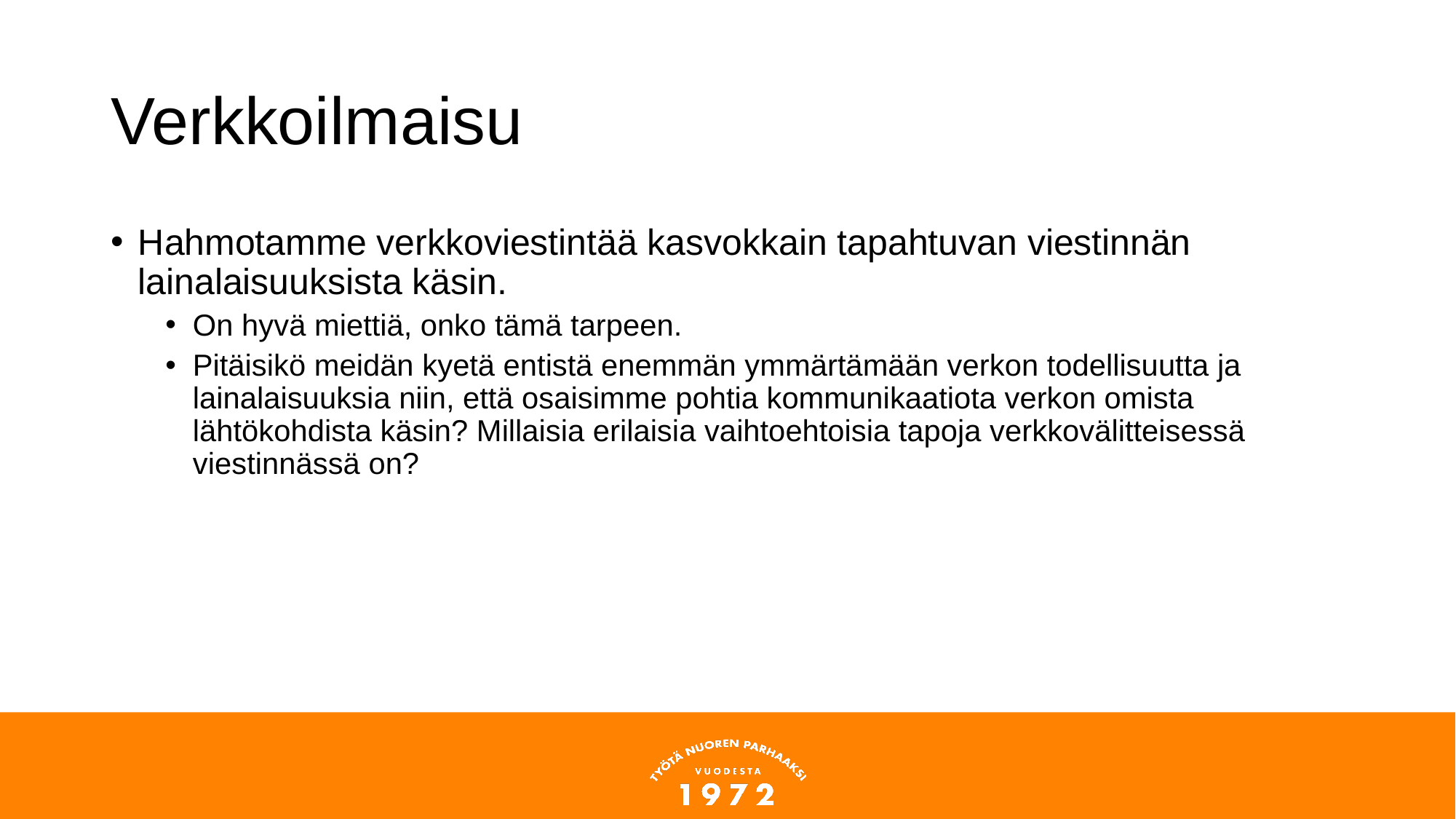

# Verkkoilmaisu
Hahmotamme verkkoviestintää kasvokkain tapahtuvan viestinnän lainalaisuuksista käsin.
On hyvä miettiä, onko tämä tarpeen.
Pitäisikö meidän kyetä entistä enemmän ymmärtämään verkon todellisuutta ja lainalaisuuksia niin, että osaisimme pohtia kommunikaatiota verkon omista lähtökohdista käsin? Millaisia erilaisia vaihtoehtoisia tapoja verkkovälitteisessä viestinnässä on?